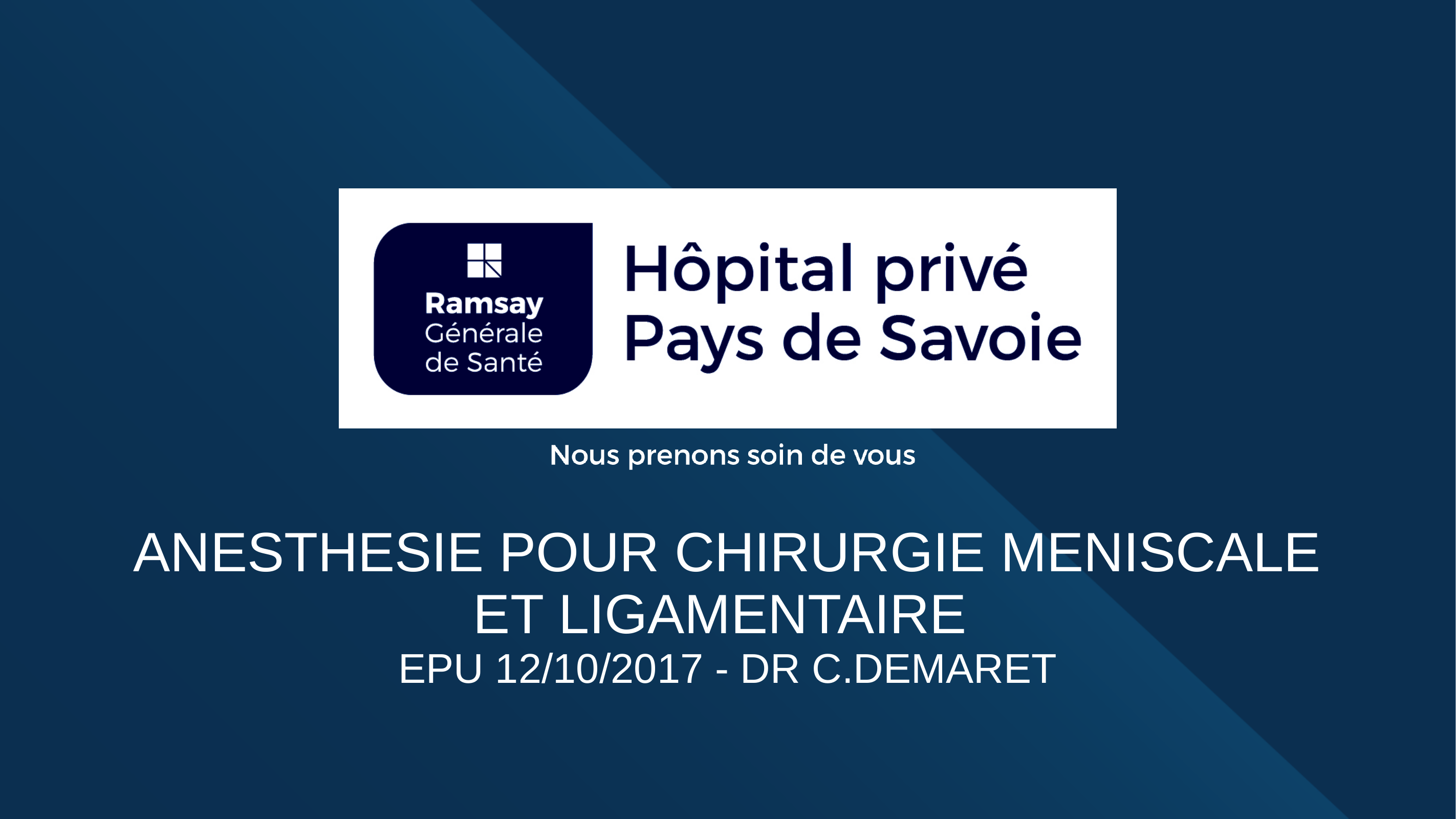

# ANESTHESIE POUR CHIRURGIE MENISCALE ET LIGAMENTAIRE EPU 12/10/2017 - Dr C.DEMARET